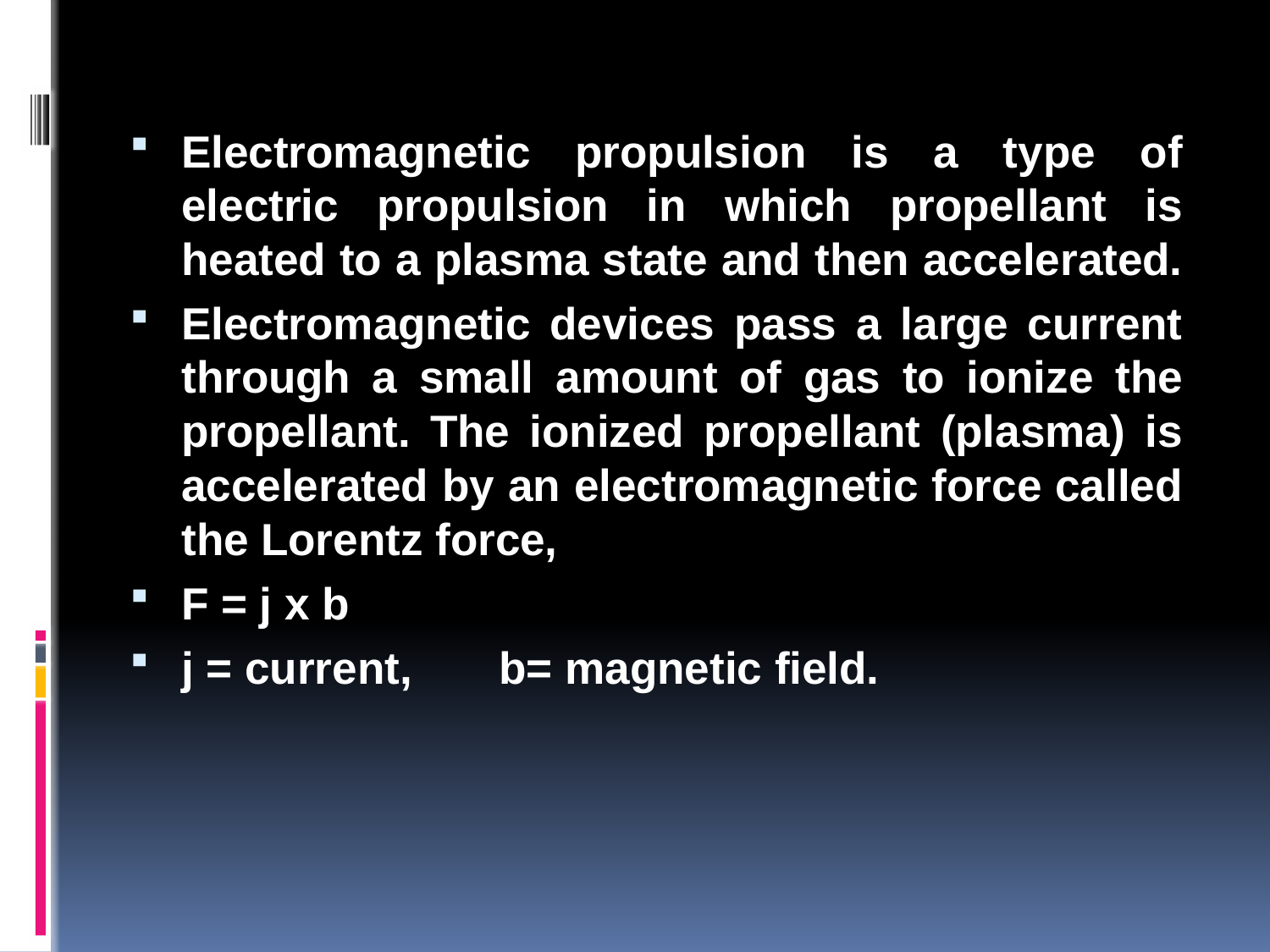

#
Electromagnetic propulsion is a type of electric propulsion in which propellant is heated to a plasma state and then accelerated.
Electromagnetic devices pass a large current through a small amount of gas to ionize the propellant. The ionized propellant (plasma) is accelerated by an electromagnetic force called the Lorentz force,
F = j x b
j = current,       b= magnetic field.